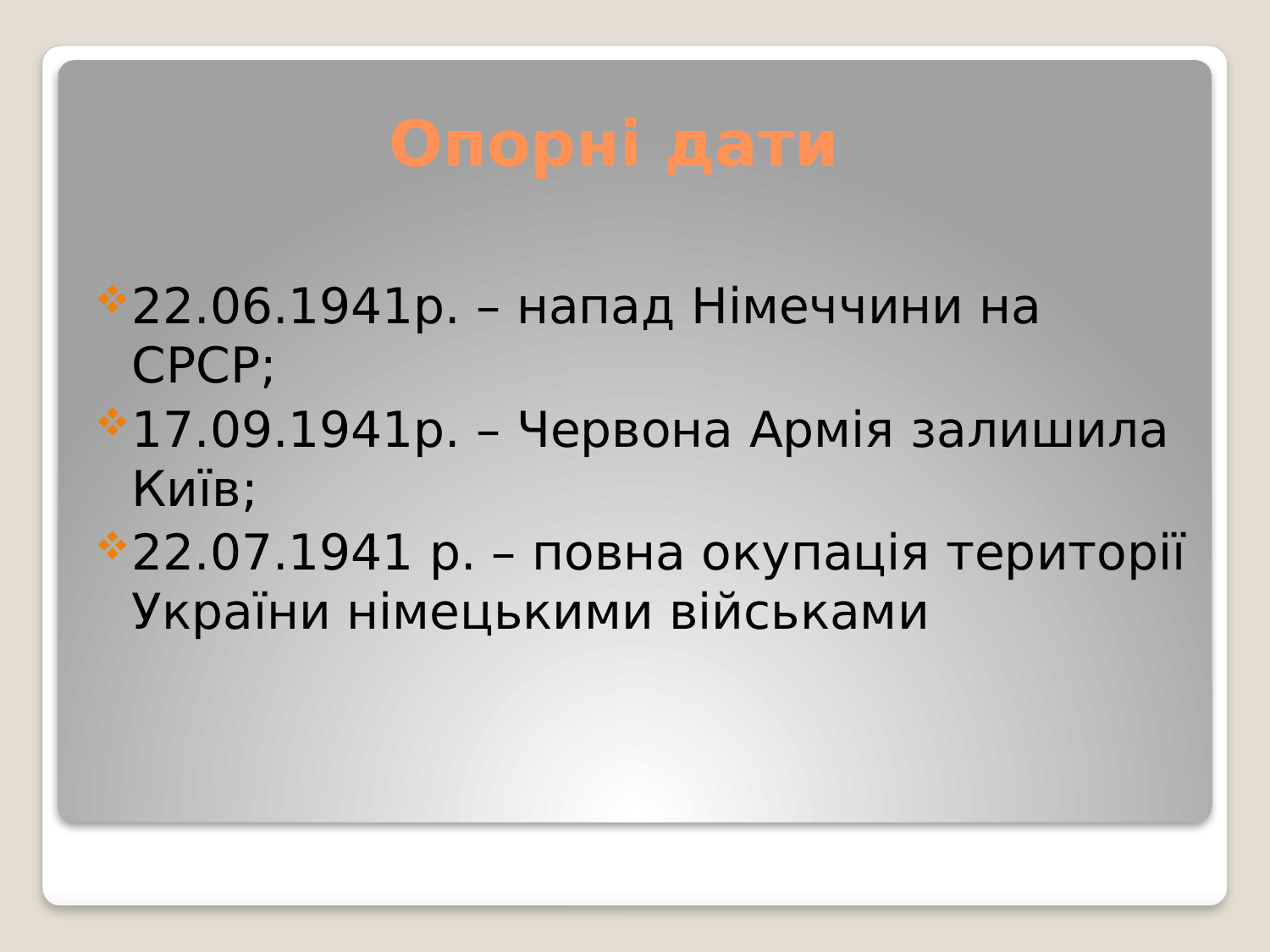

# Опорні дати

22.06.1941р. – напад Німеччини на СРСР;
17.09.1941р. – Червона Армія залишила Київ;
22.07.1941 р. – повна окупація території України німецькими військами